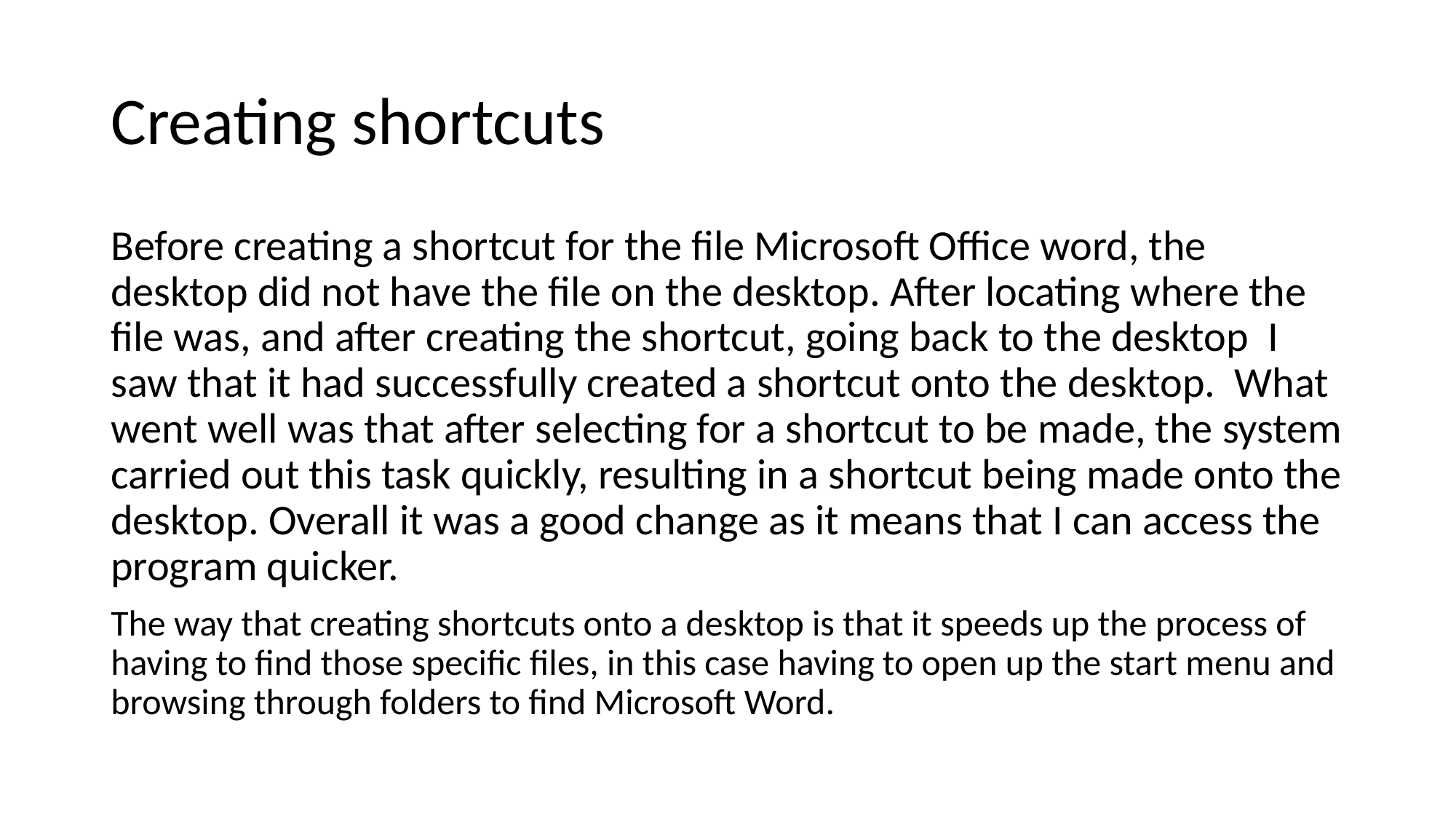

# Creating shortcuts
Before creating a shortcut for the file Microsoft Office word, the desktop did not have the file on the desktop. After locating where the file was, and after creating the shortcut, going back to the desktop  I saw that it had successfully created a shortcut onto the desktop.  What went well was that after selecting for a shortcut to be made, the system carried out this task quickly, resulting in a shortcut being made onto the desktop. Overall it was a good change as it means that I can access the program quicker.
The way that creating shortcuts onto a desktop is that it speeds up the process of having to find those specific files, in this case having to open up the start menu and browsing through folders to find Microsoft Word.